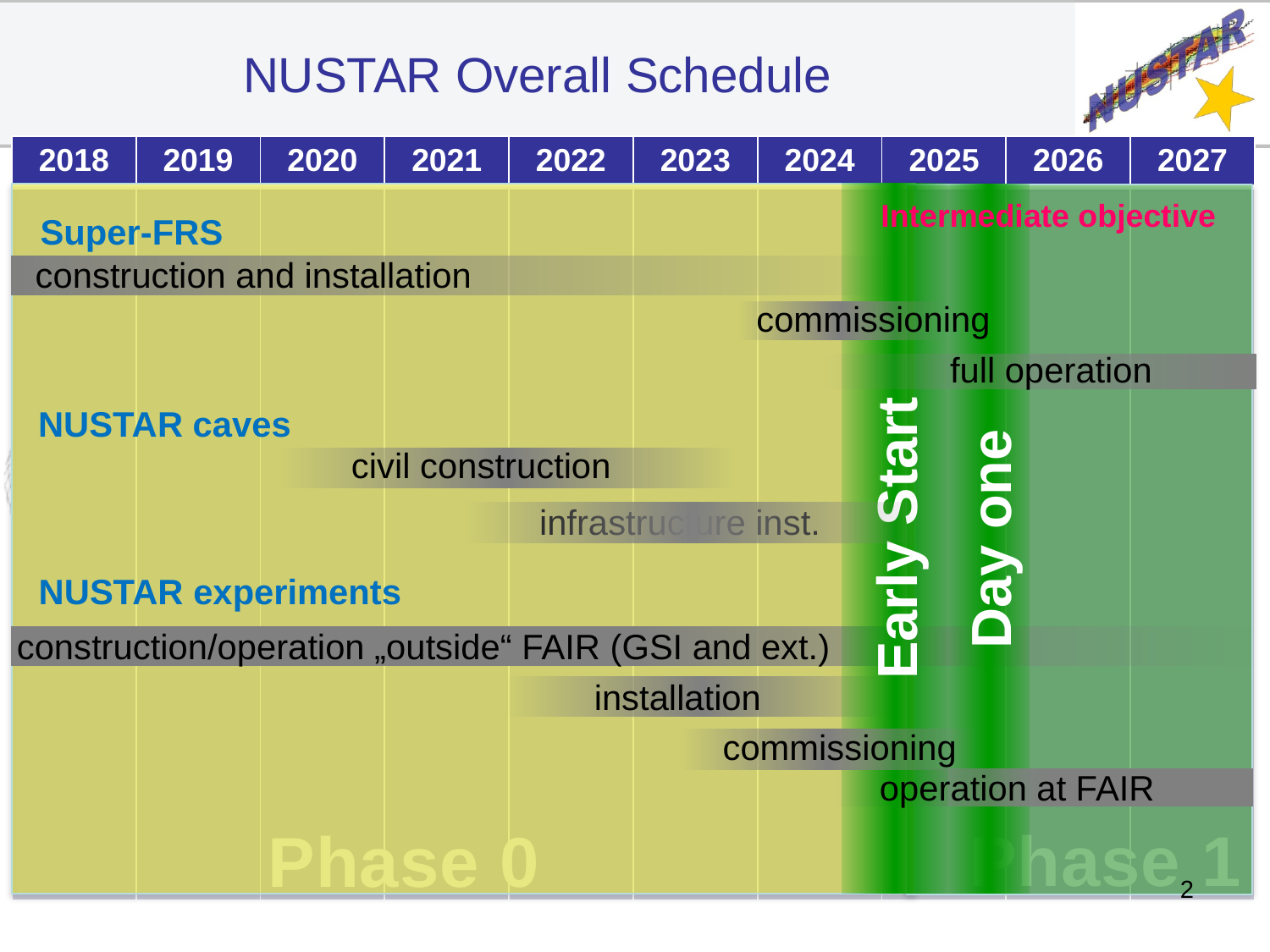

# NUSTAR Overall Schedule
| 2018 | 2019 | 2020 | 2021 | 2022 | 2023 | 2024 | 2025 | 2026 | 2027 |
| --- | --- | --- | --- | --- | --- | --- | --- | --- | --- |
|  |  |  |  |  |  |  |  |  |  |
Early Start

Day one
Intermediate objective
Super-FRS
construction and installation

commissioning

full operation

NUSTAR caves
civil construction

infrastructure inst.

NUSTAR experiments
construction/operation „outside“ FAIR (GSI and ext.)

installation

commissioning

operation at FAIR

Phase 1
Phase 0
2